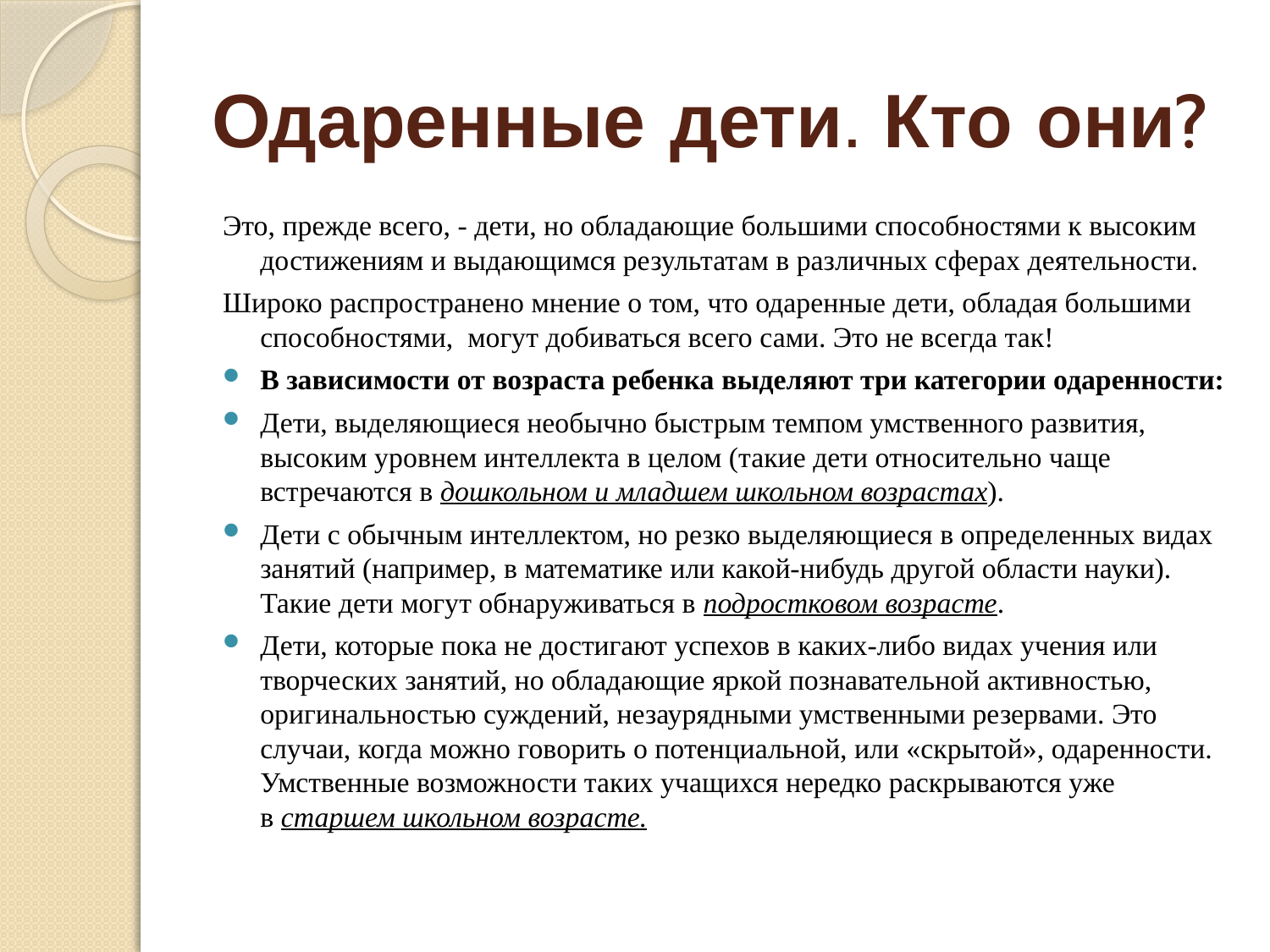

# Одаренные дети. Кто они?
Это, прежде всего, - дети, но обладающие большими способностями к высоким достижениям и выдающимся результатам в различных сферах деятельности.
Широко распространено мнение о том, что одаренные дети, обладая большими способностями,  могут добиваться всего сами. Это не всегда так!
В зависимости от возраста ребенка выделяют три категории одаренности:
Дети, выделяющиеся необычно быстрым темпом умственного развития, высоким уровнем интеллекта в целом (такие дети относительно чаще встречаются в дошкольном и младшем школьном возрастах).
Дети с обычным интеллектом, но резко выделяющиеся в определенных видах занятий (например, в математике или какой-нибудь другой области науки). Такие дети могут обнаруживаться в подростковом возрасте.
Дети, которые пока не достигают успехов в каких-либо видах учения или творческих занятий, но обладающие яркой познавательной активностью, оригинальностью суждений, незаурядными умственными резервами. Это случаи, когда можно говорить о потенциальной, или «скрытой», одаренности. Умственные возможности таких учащихся нередко раскрываются уже в старшем школьном возрасте.